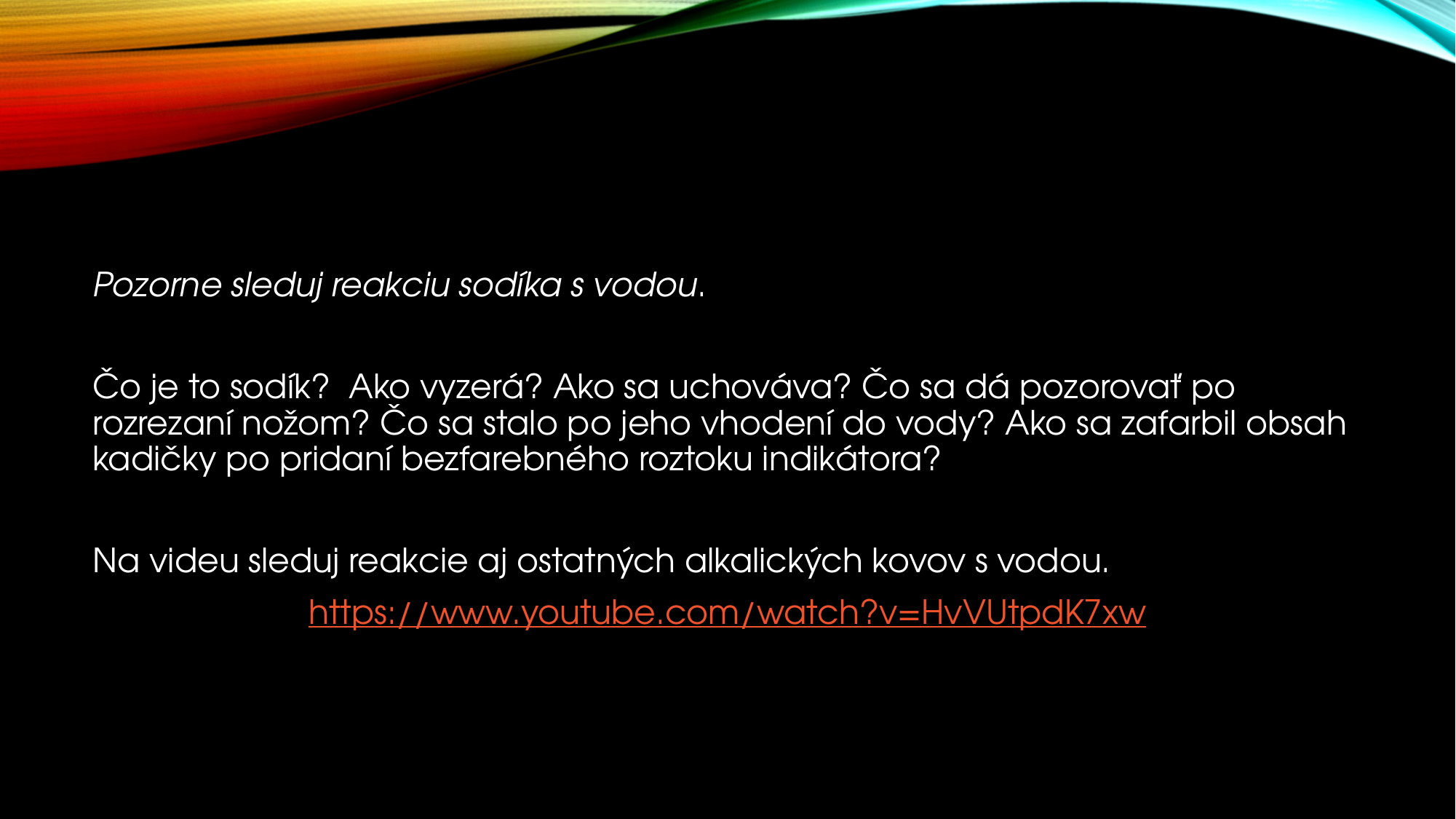

#
Pozorne sleduj reakciu sodíka s vodou.

Čo je to sodík?  Ako vyzerá? Ako sa uchováva? Čo sa dá pozorovať po rozrezaní nožom? Čo sa stalo po jeho vhodení do vody? Ako sa zafarbil obsah kadičky po pridaní bezfarebného roztoku indikátora?

Na videu sleduj reakcie aj ostatných alkalických kovov s vodou.
https://www.youtube.com/watch?v=HvVUtpdK7xw